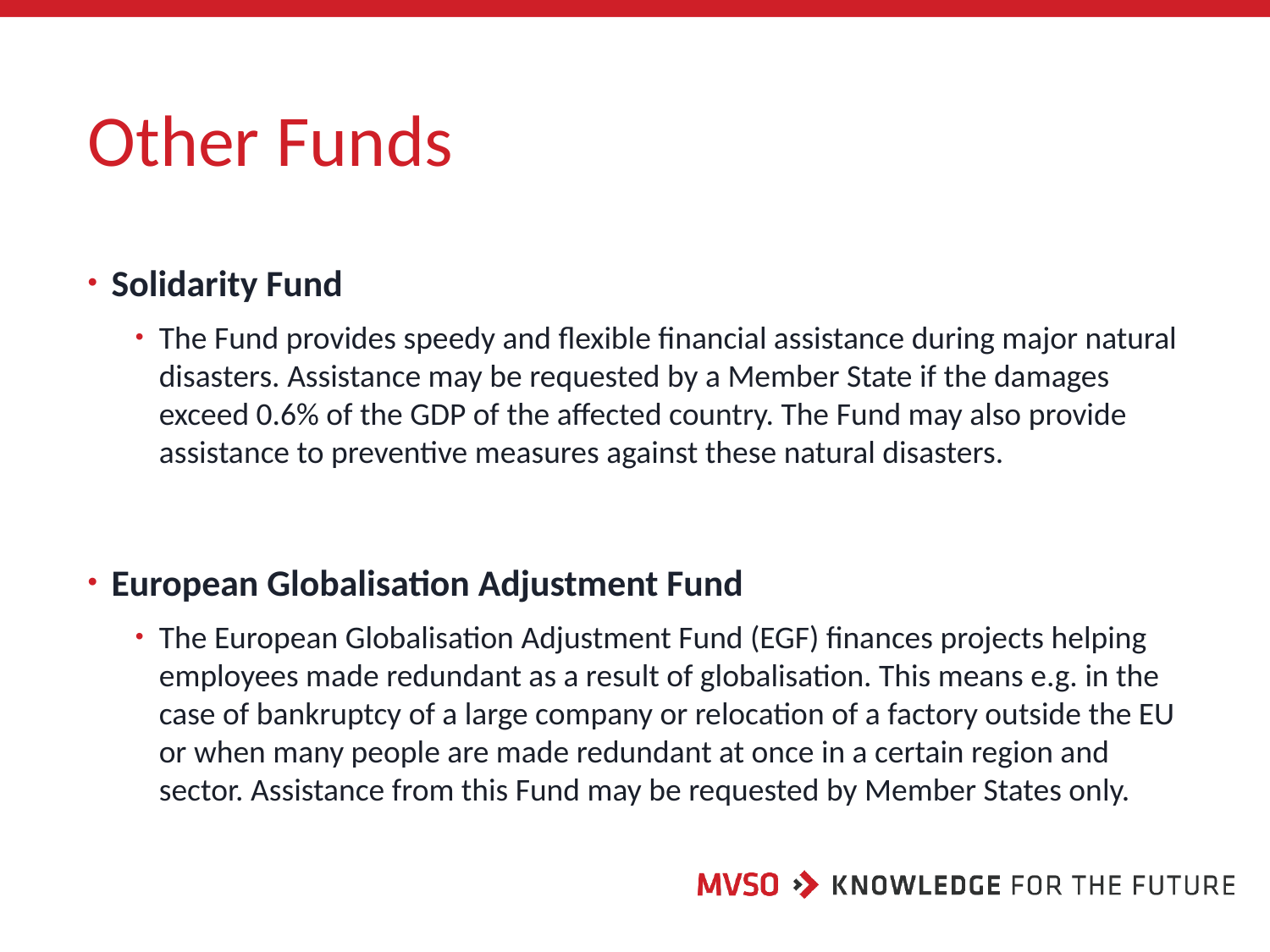

# Other Funds
Solidarity Fund
The Fund provides speedy and flexible financial assistance during major natural disasters. Assistance may be requested by a Member State if the damages exceed 0.6% of the GDP of the affected country. The Fund may also provide assistance to preventive measures against these natural disasters.
European Globalisation Adjustment Fund
The European Globalisation Adjustment Fund (EGF) finances projects helping employees made redundant as a result of globalisation. This means e.g. in the case of bankruptcy of a large company or relocation of a factory outside the EU or when many people are made redundant at once in a certain region and sector. Assistance from this Fund may be requested by Member States only.